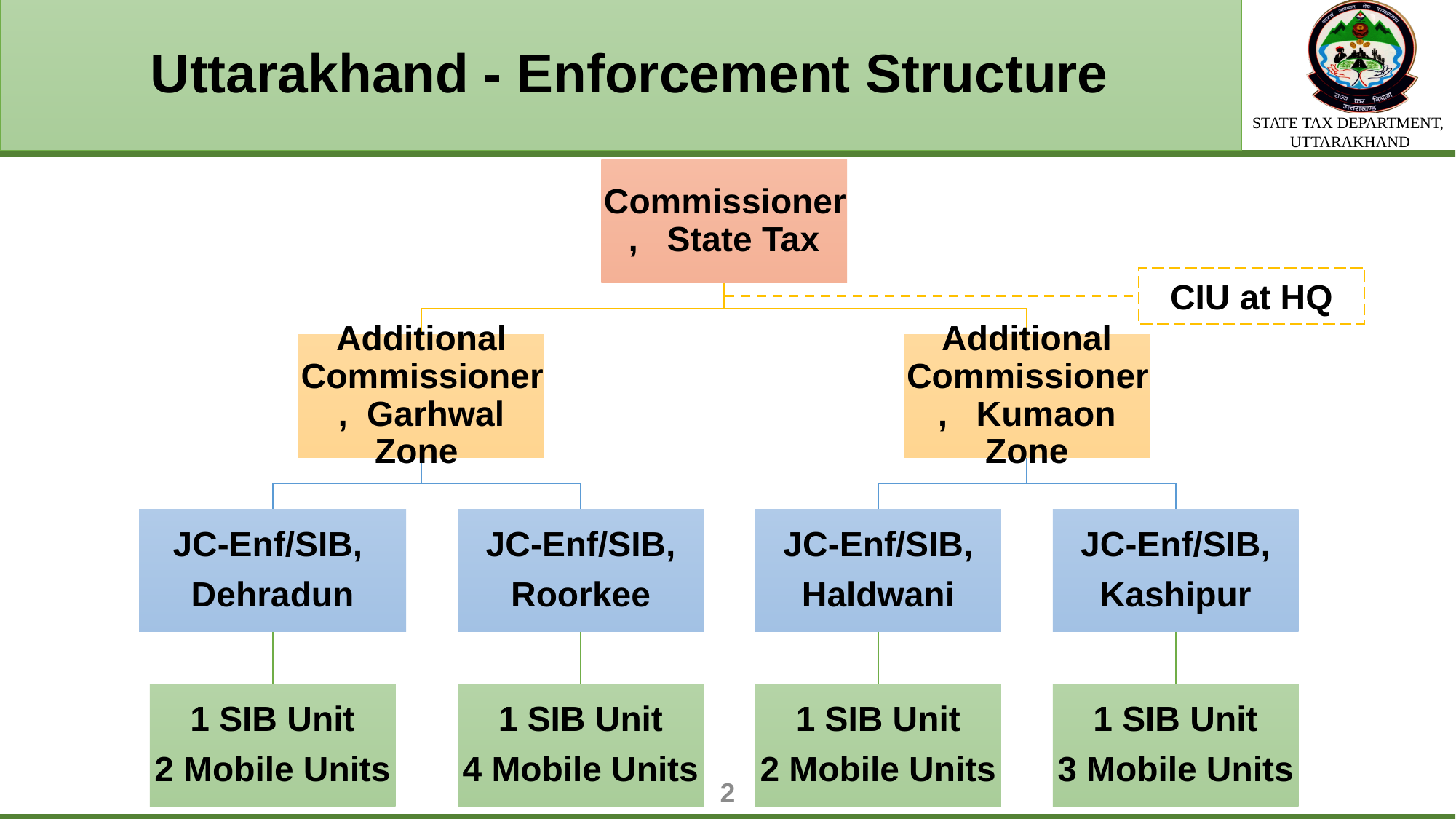

# Uttarakhand - Enforcement Structure
Commissioner,   State Tax
Additional Commissioner,  Garhwal Zone
JC-Enf/SIB,
Dehradun
1 SIB Unit
2 Mobile Units
JC-Enf/SIB,
Roorkee
1 SIB Unit
4 Mobile Units
Additional Commissioner,   Kumaon Zone
JC-Enf/SIB,
Haldwani
1 SIB Unit
2 Mobile Units
JC-Enf/SIB,
Kashipur
1 SIB Unit
3 Mobile Units
CIU at HQ
2
2